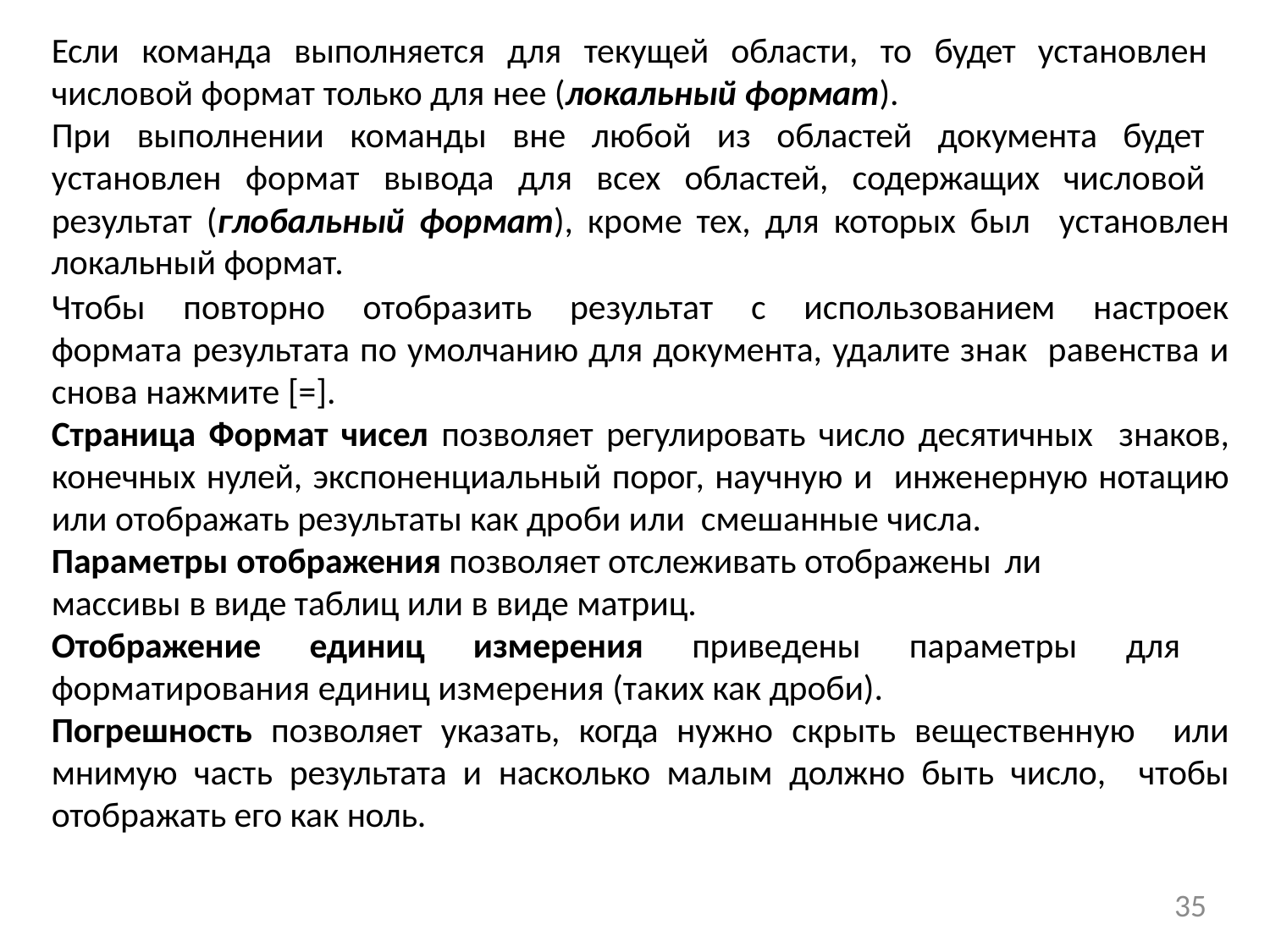

Если команда выполняется для текущей области, то будет установлен  числовой формат только для нее (локальный формат).
При выполнении команды вне любой из областей документа будет  установлен формат вывода для всех областей, содержащих числовой  результат (глобальный формат), кроме тех, для которых был  установлен локальный формат.
Чтобы  повторно  отобразить  результат  с  использованием  настроек формата результата по умолчанию для документа, удалите знак  равенства и снова нажмите [=].
Страница Формат чисел позволяет регулировать число десятичных  знаков, конечных нулей, экспоненциальный порог, научную и  инженерную нотацию или отображать результаты как дроби или  смешанные числа.
Параметры отображения позволяет отслеживать отображены ли
массивы в виде таблиц или в виде матриц.
Отображение единиц измерения приведены параметры для  форматирования единиц измерения (таких как дроби).
Погрешность позволяет указать, когда нужно скрыть вещественную  или мнимую часть результата и насколько малым должно быть число,  чтобы отображать его как ноль.
35